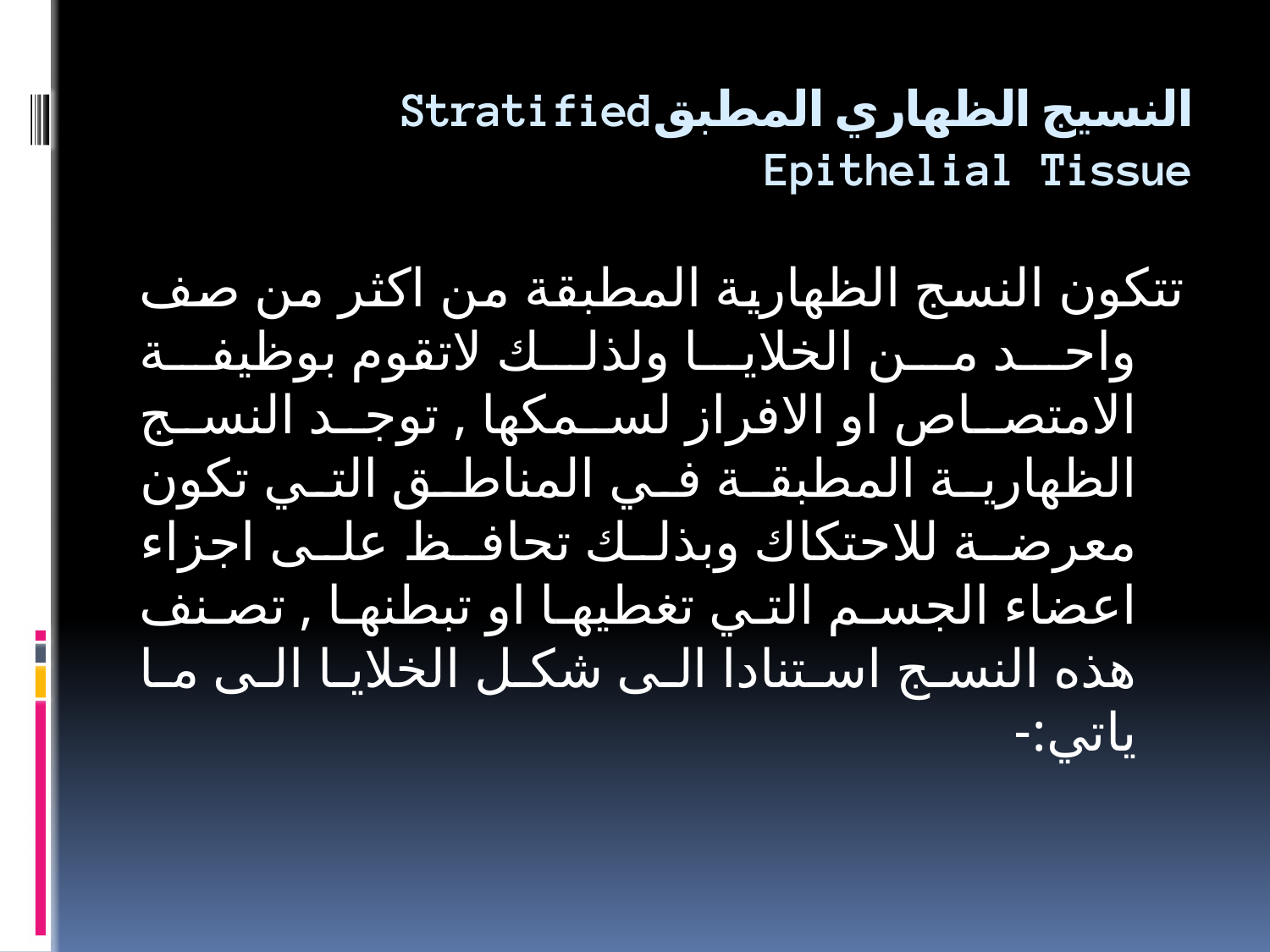

# النسيج الظهاري المطبقStratified Epithelial Tissue
تتكون النسج الظهارية المطبقة من اكثر من صف واحد من الخلايا ولذلك لاتقوم بوظيفة الامتصاص او الافراز لسمكها , توجد النسج الظهارية المطبقة في المناطق التي تكون معرضة للاحتكاك وبذلك تحافظ على اجزاء اعضاء الجسم التي تغطيها او تبطنها , تصنف هذه النسج استنادا الى شكل الخلايا الى ما ياتي:-